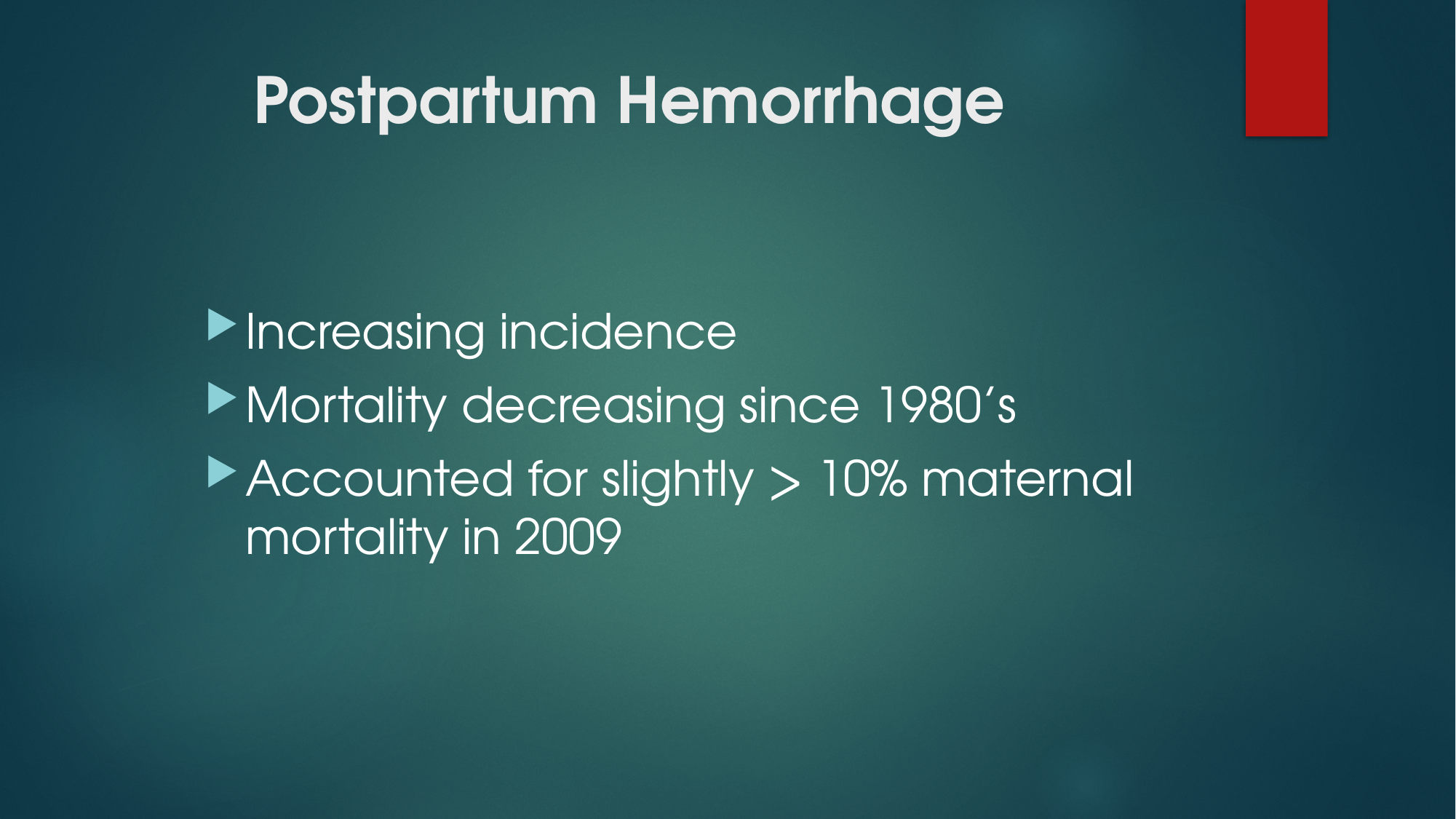

# Postpartum Hemorrhage
Increasing incidence
Mortality decreasing since 1980’s
Accounted for slightly > 10% maternal mortality in 2009